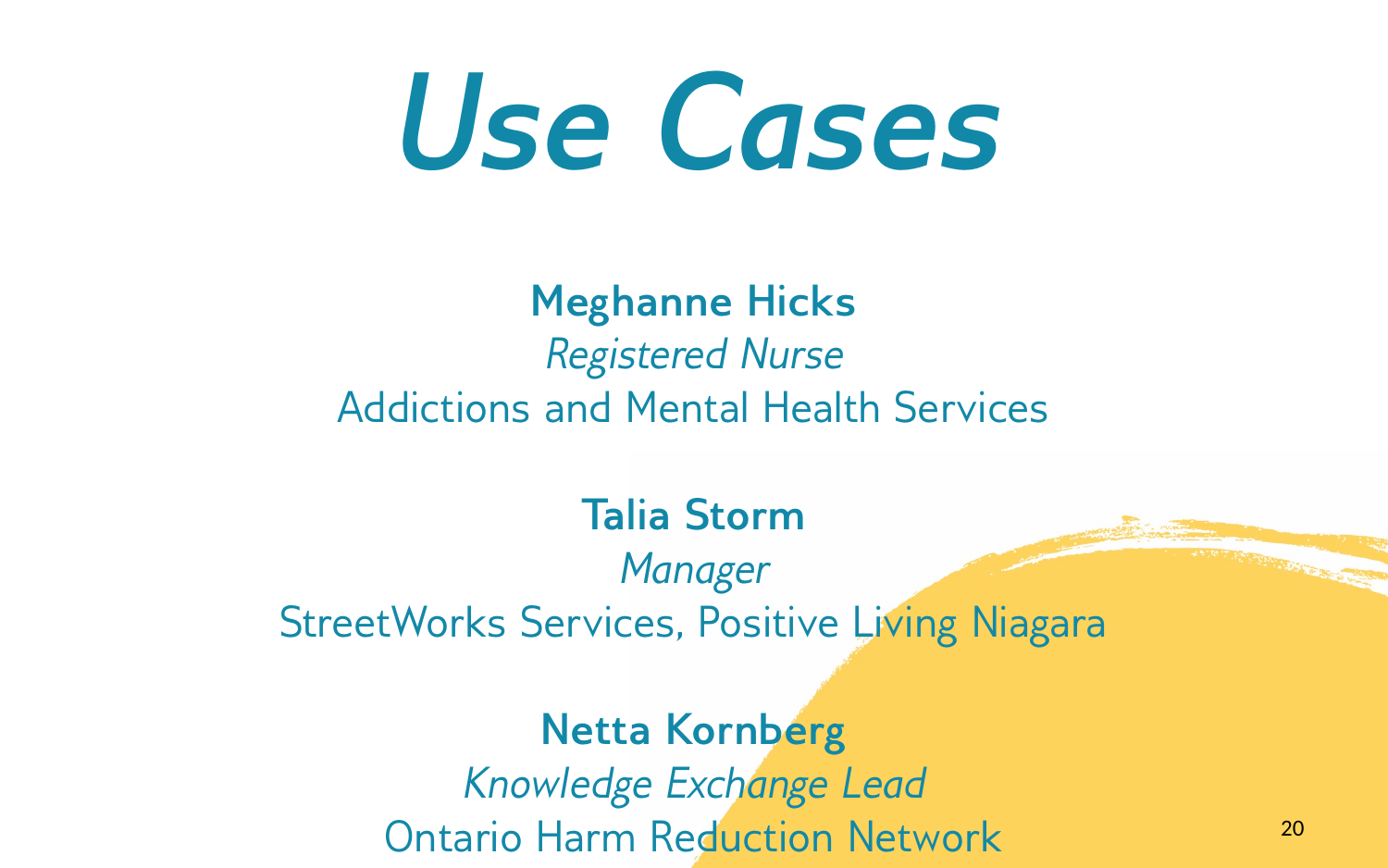

Use Cases
Meghanne Hicks
Registered Nurse
Addictions and Mental Health Services

Talia Storm
Manager
StreetWorks Services, Positive Living Niagara

Netta Kornberg
Knowledge Exchange Lead
Ontario Harm Reduction Network
20